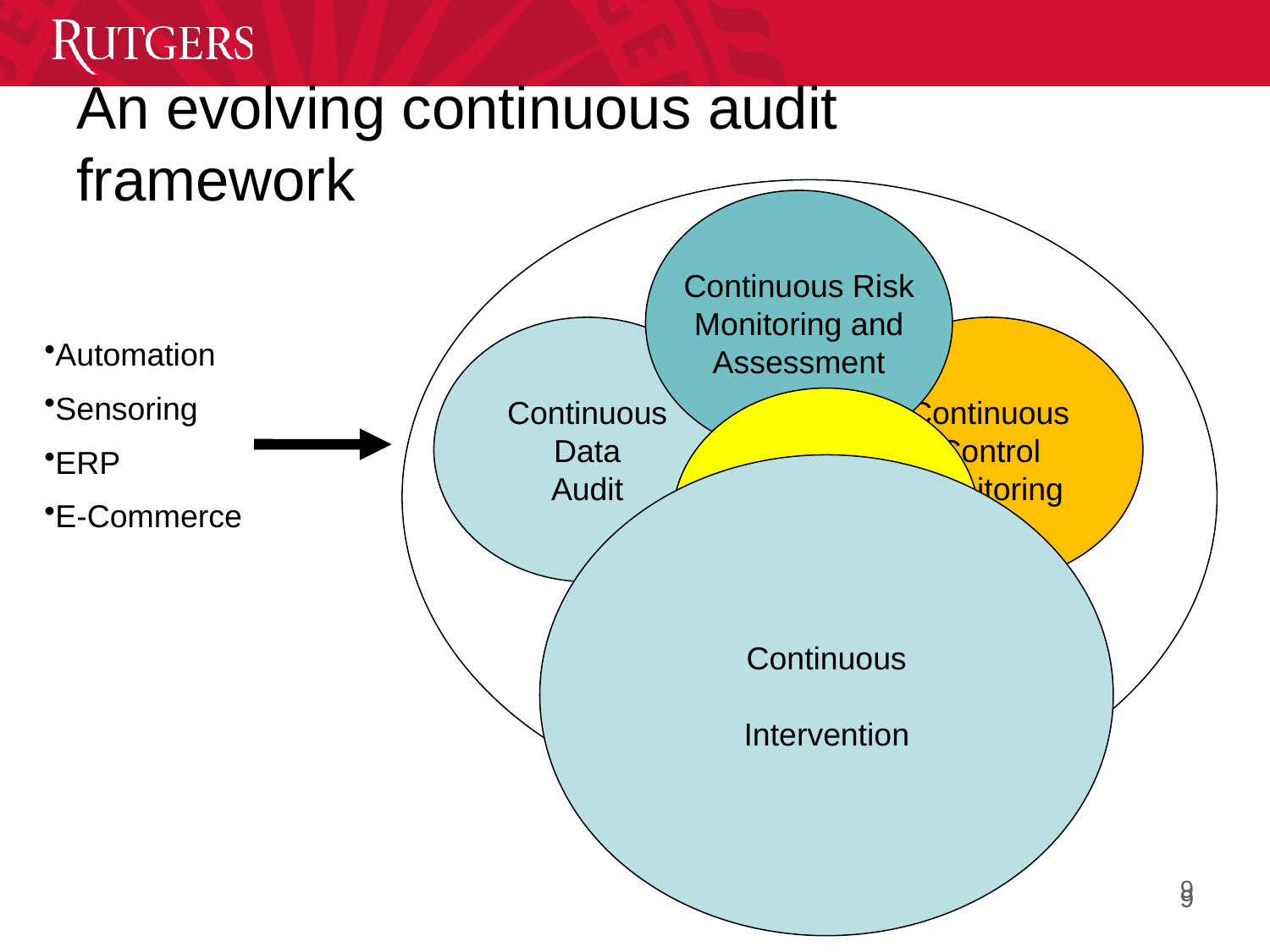

An evolving continuous audit
framework

Continuous
Audit
Continuous Risk
Monitoring and
Assessment
Continuous
Data
Audit
Continuous
Control
Monitoring
Automation
Sensoring
ERP
E-Commerce
Continuous
Predictive
Audit

Continuous

Intervention
9
9
9